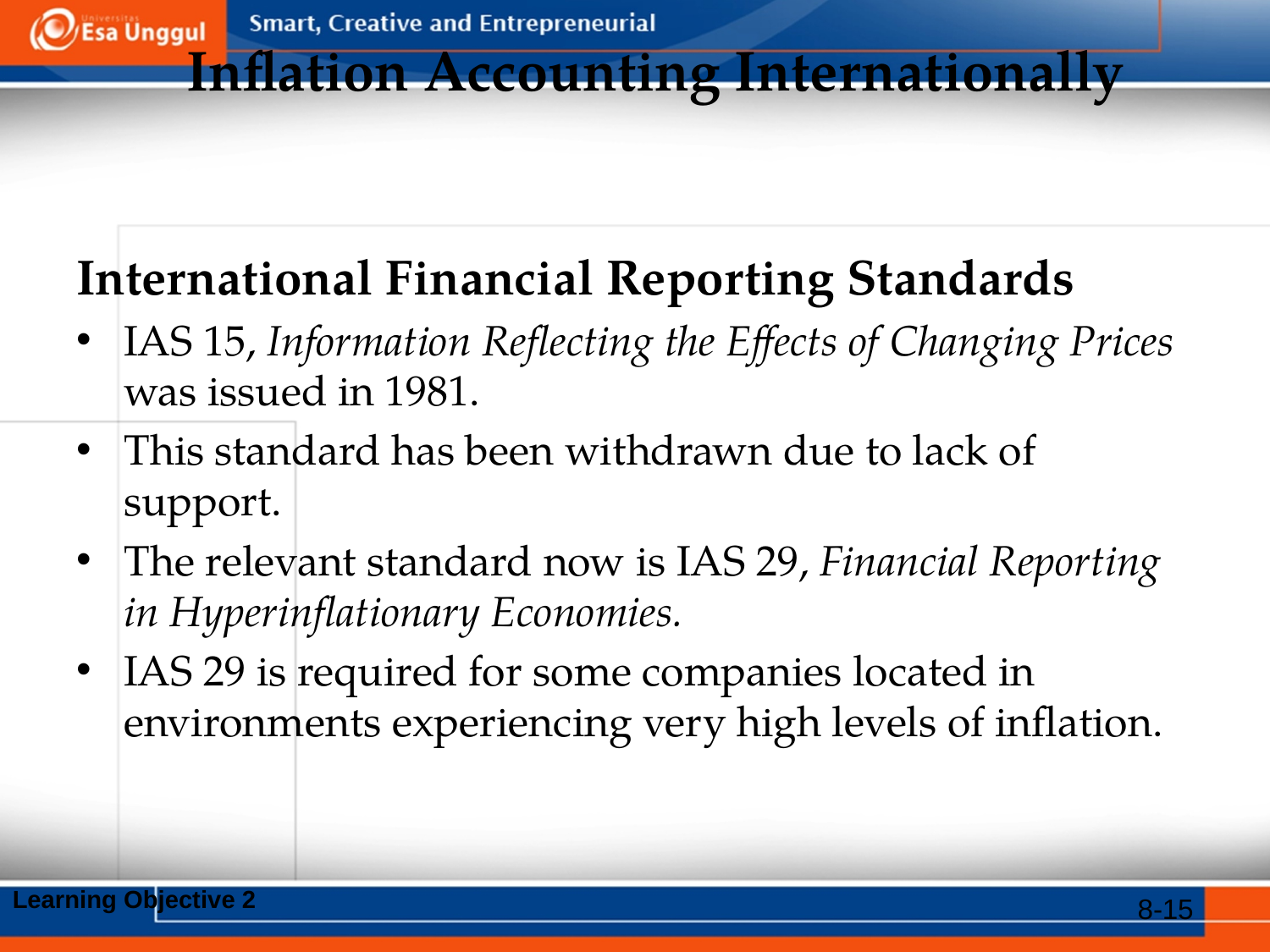

# Inflation Accounting Internationally
International Financial Reporting Standards
IAS 15, Information Reflecting the Effects of Changing Prices was issued in 1981.
This standard has been withdrawn due to lack of support.
The relevant standard now is IAS 29, Financial Reporting in Hyperinflationary Economies.
IAS 29 is required for some companies located in environments experiencing very high levels of inflation.
Learning Objective 2
8-15